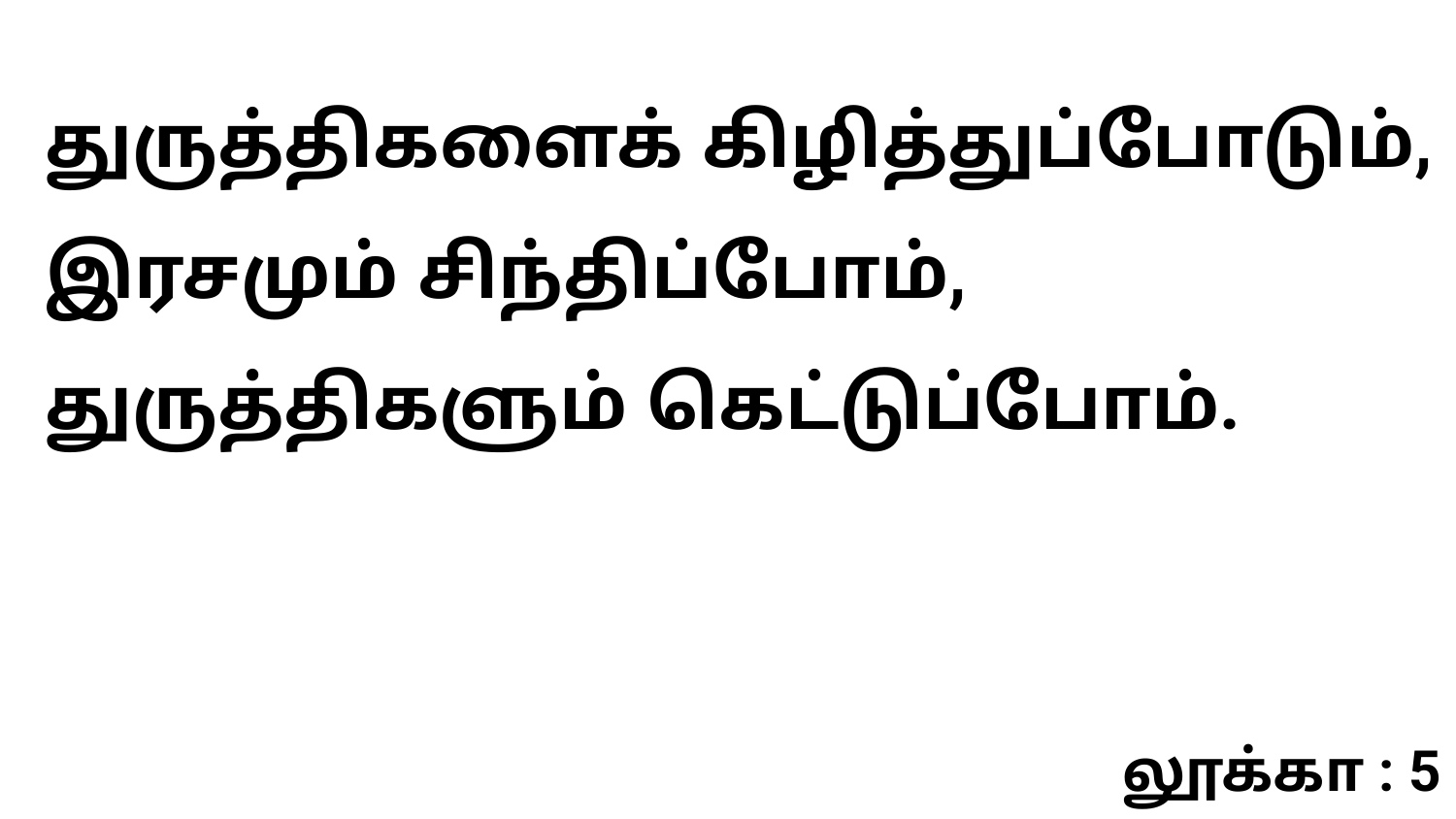

துருத்திகளைக் கிழித்துப்போடும், இரசமும் சிந்திப்போம், துருத்திகளும் கெட்டுப்போம்.
லூக்கா : 5